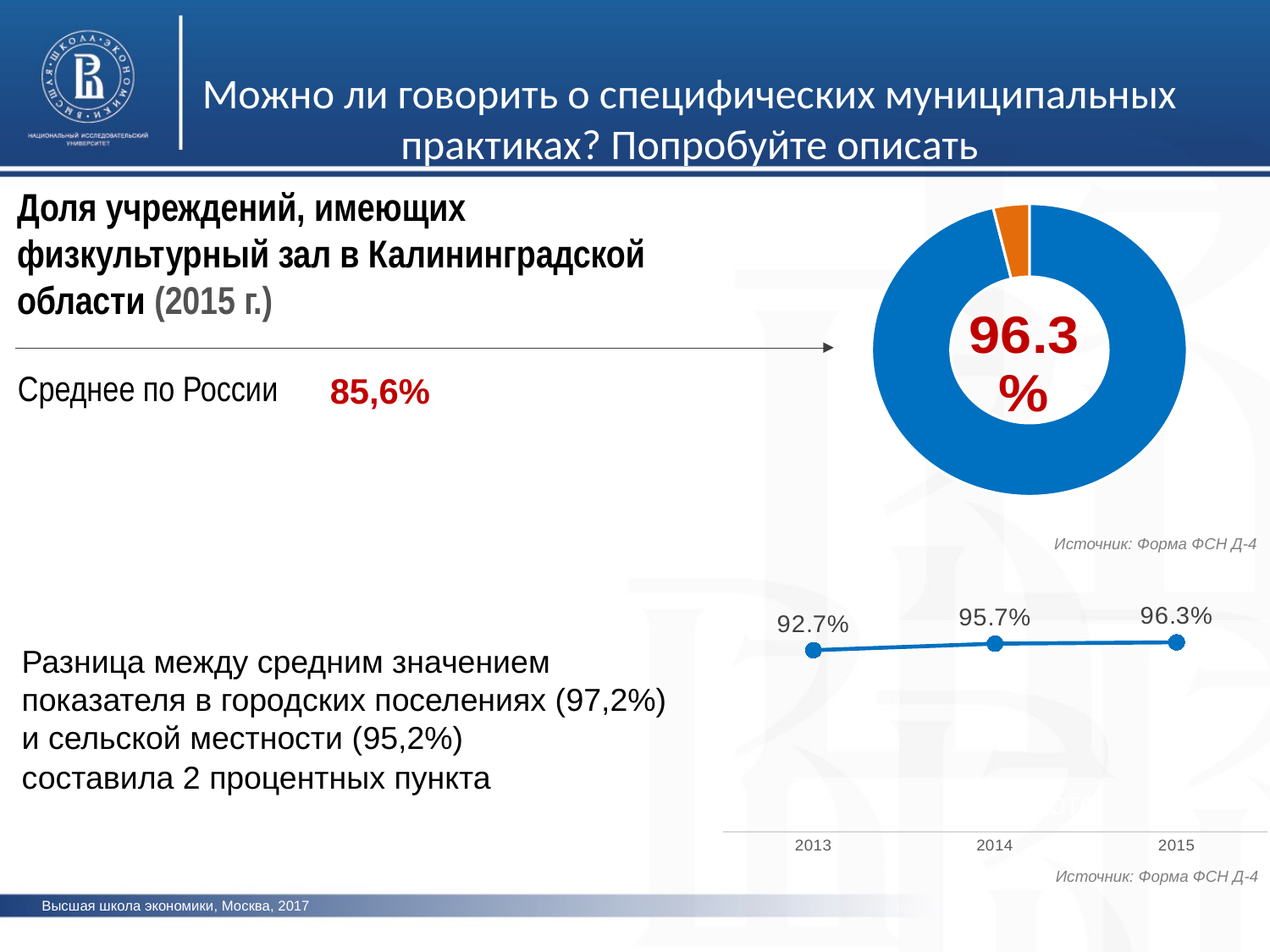

Можно ли говорить о специфических муниципальных практиках? Попробуйте описать
Доля учреждений, имеющих физкультурный зал в Калининградской области (2015 г.)

### Chart

| Category |  |
|---|---|
Среднее по России
85,6%
Источник: Форма ФСН Д-4

### Chart

| Category |  |
|---|---|
| 2013 | 0.9270833333333335 |
| 2014 | 0.956989247311828 |
| 2015 | 0.9629629629629629 |
Разница между средним значением показателя в городских поселениях (97,2%) и сельской местности (95,2%)
составила 2 процентных пункта
фото
Источник: Форма ФСН Д-4
Высшая школа экономики, Москва, 2017